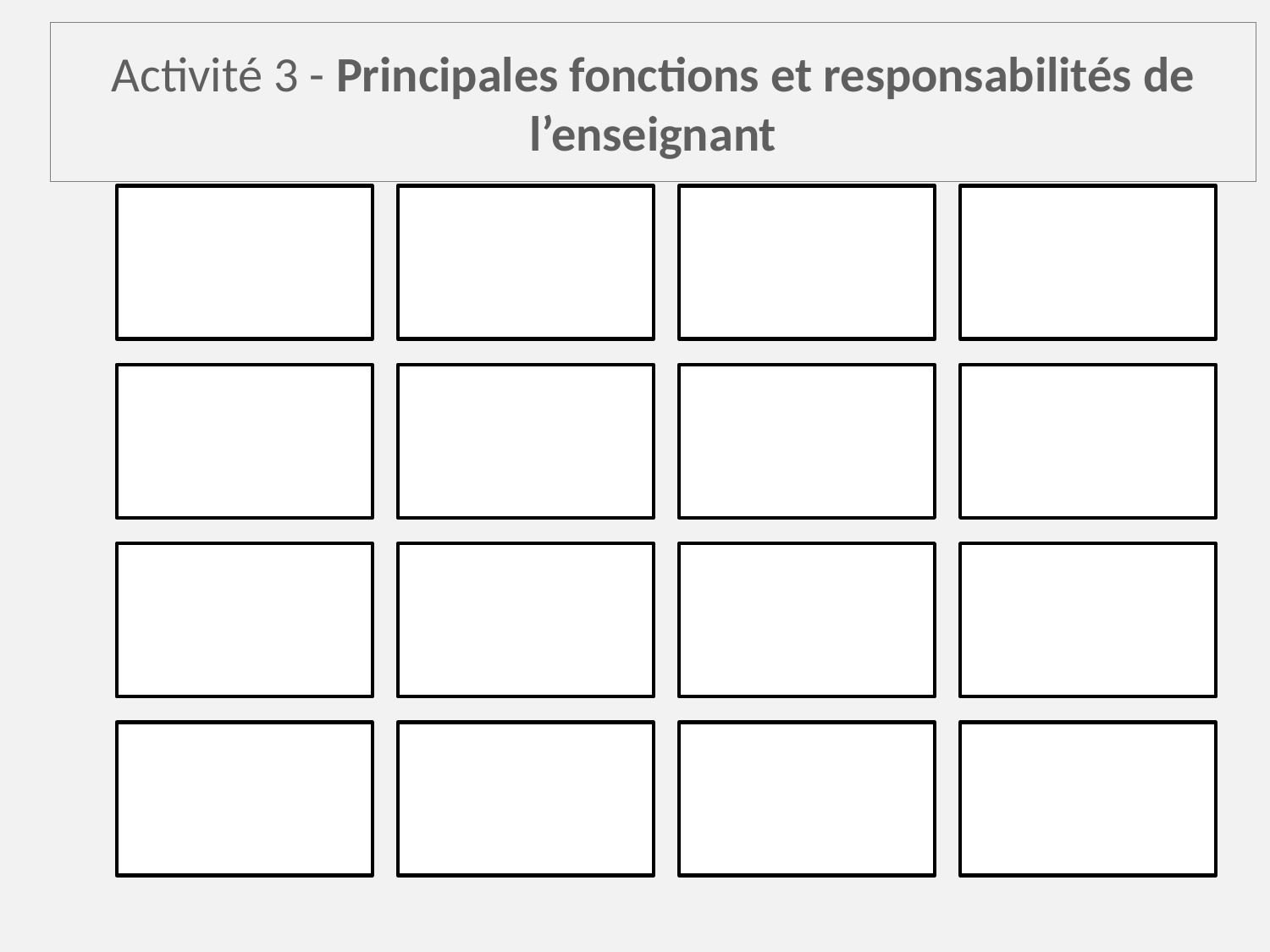

Activité 3 - Principales fonctions et responsabilités de l’enseignant

Équipe 4